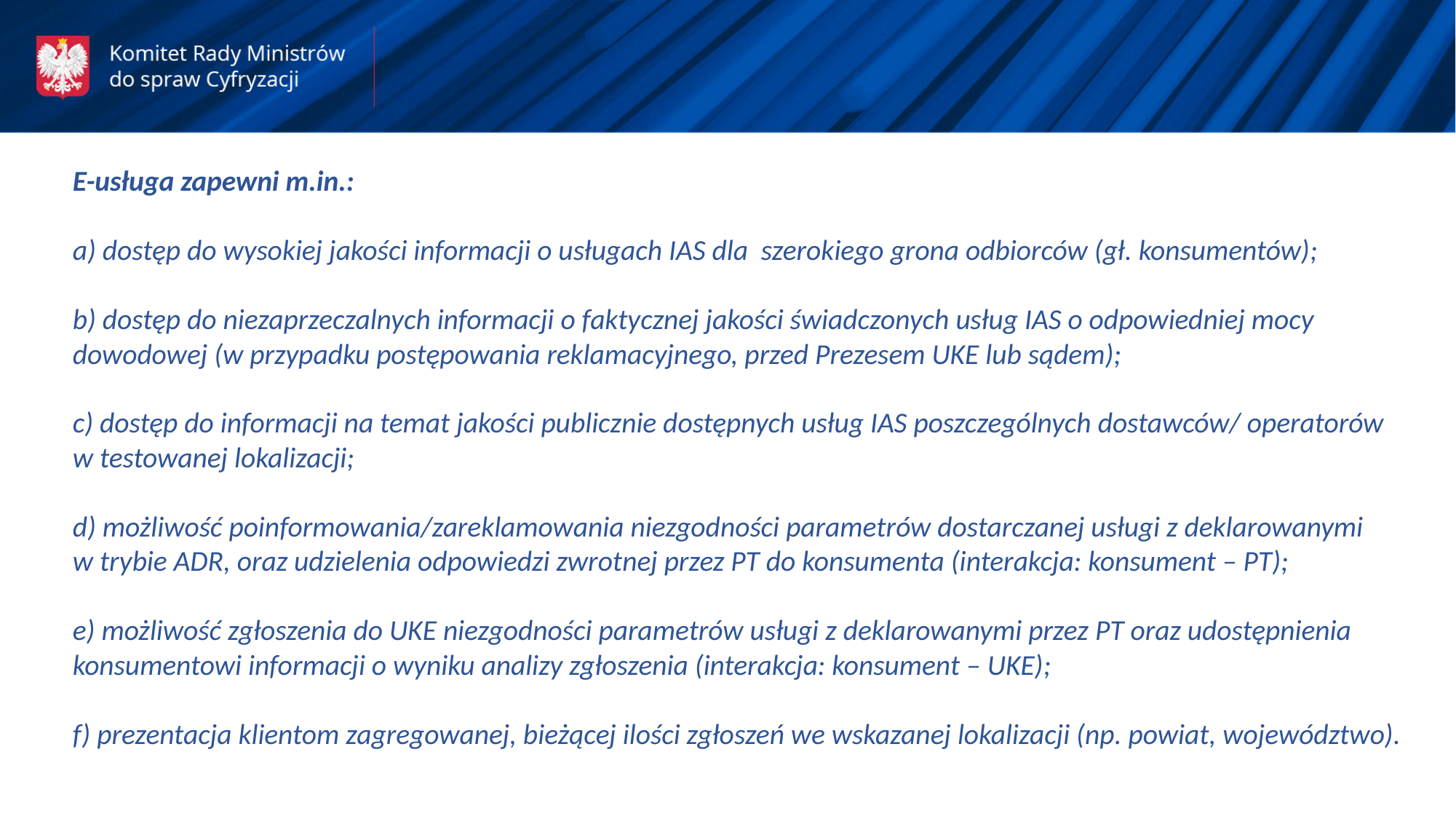

E-usługa zapewni m.in.:

a) dostęp do wysokiej jakości informacji o usługach IAS dla  szerokiego grona odbiorców (gł. konsumentów);

b) dostęp do niezaprzeczalnych informacji o faktycznej jakości świadczonych usług IAS o odpowiedniej mocy dowodowej (w przypadku postępowania reklamacyjnego, przed Prezesem UKE lub sądem);

c) dostęp do informacji na temat jakości publicznie dostępnych usług IAS poszczególnych dostawców/ operatorów    w testowanej lokalizacji;

d) możliwość poinformowania/zareklamowania niezgodności parametrów dostarczanej usługi z deklarowanymi      w trybie ADR, oraz udzielenia odpowiedzi zwrotnej przez PT do konsumenta (interakcja: konsument – PT);

e) możliwość zgłoszenia do UKE niezgodności parametrów usługi z deklarowanymi przez PT oraz udostępnienia konsumentowi informacji o wyniku analizy zgłoszenia (interakcja: konsument – UKE);

f) prezentacja klientom zagregowanej, bieżącej ilości zgłoszeń we wskazanej lokalizacji (np. powiat, województwo).